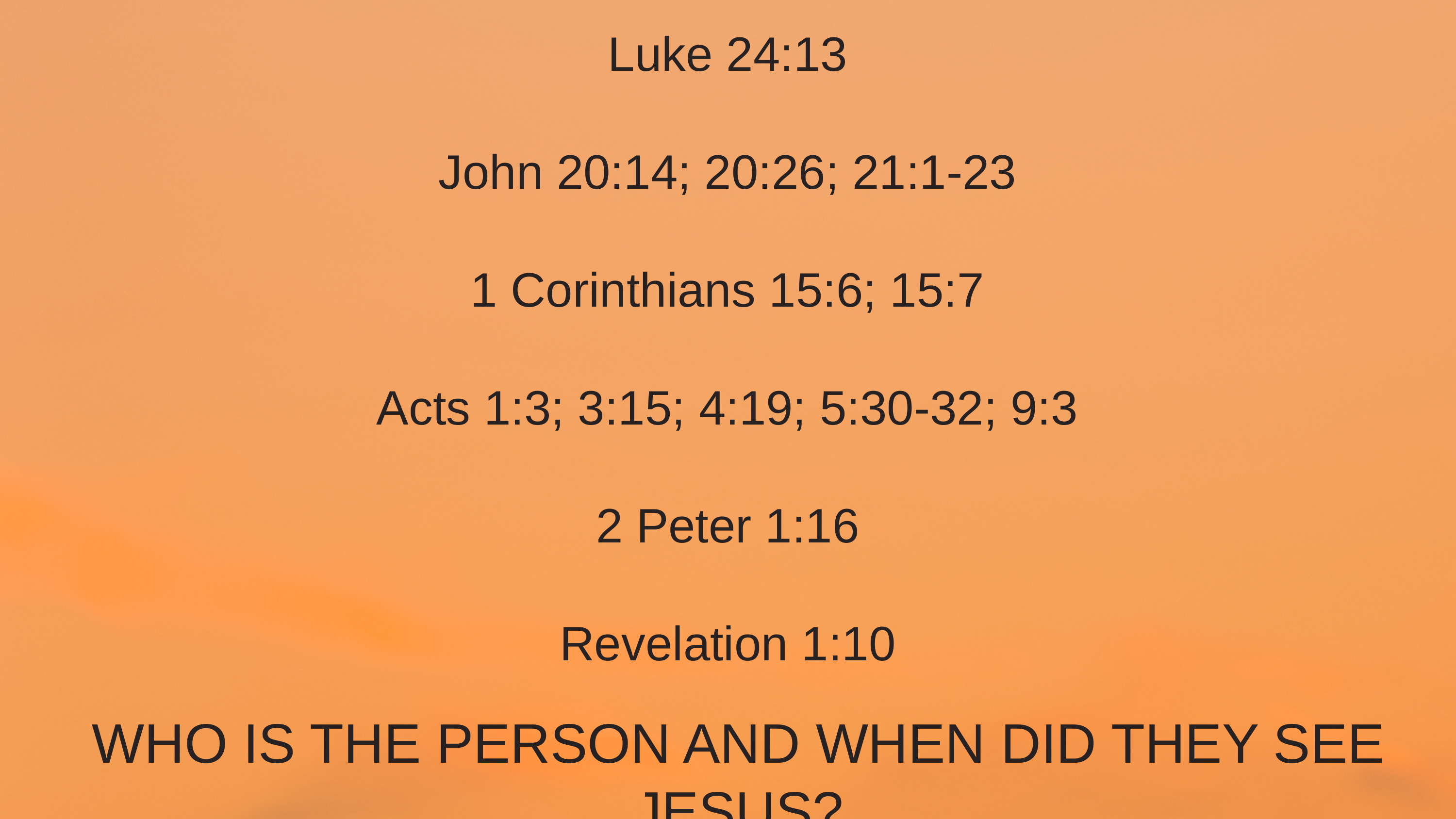

Luke 24:13

John 20:14; 20:26; 21:1-23

1 Corinthians 15:6; 15:7

Acts 1:3; 3:15; 4:19; 5:30-32; 9:3

2 Peter 1:16

Revelation 1:10
WHO IS THE PERSON AND WHEN DID THEY SEE JESUS?